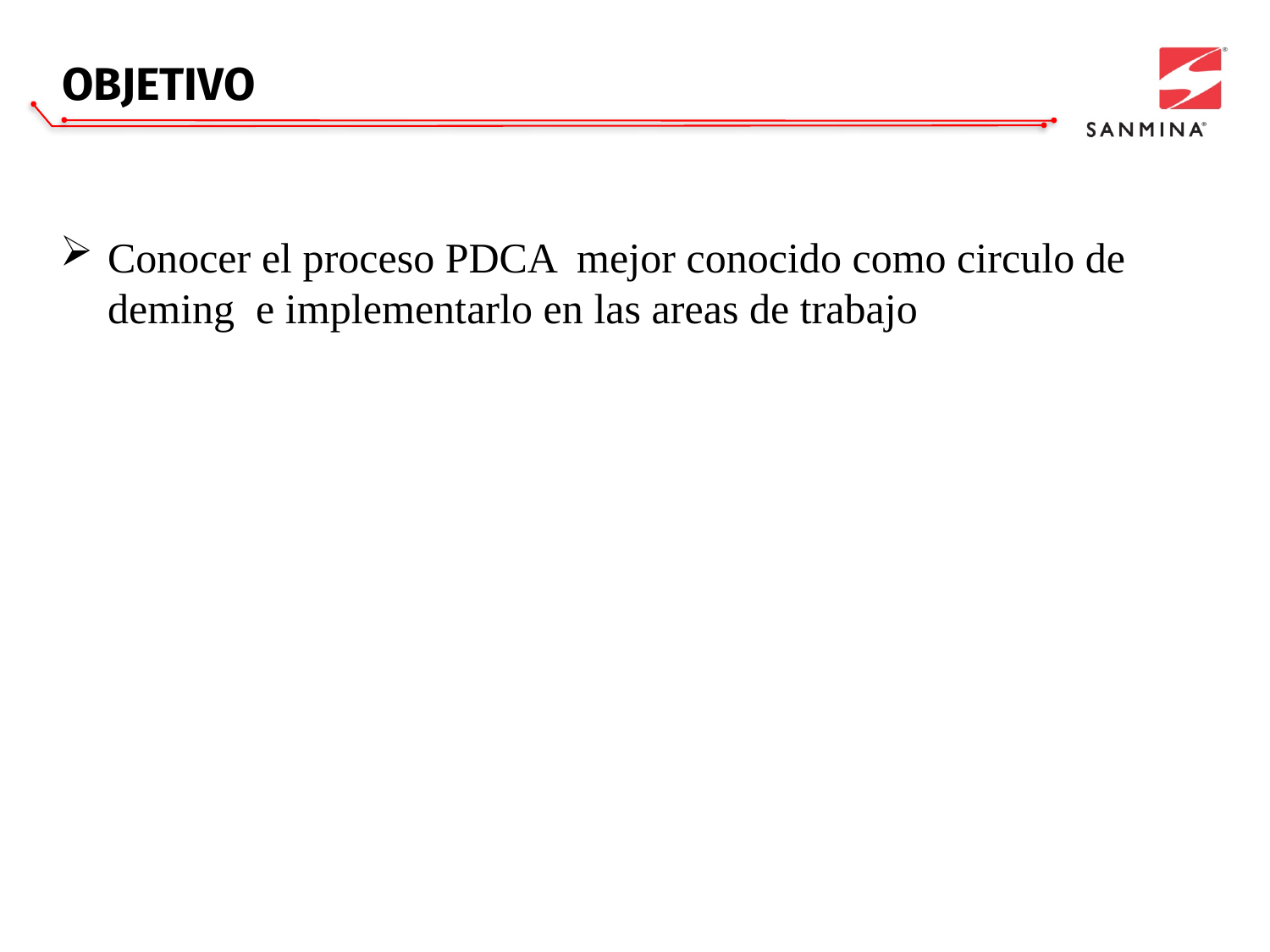

# OBJETIVO

Conocer el proceso PDCA  mejor conocido como circulo de deming  e implementarlo en las areas de trabajo